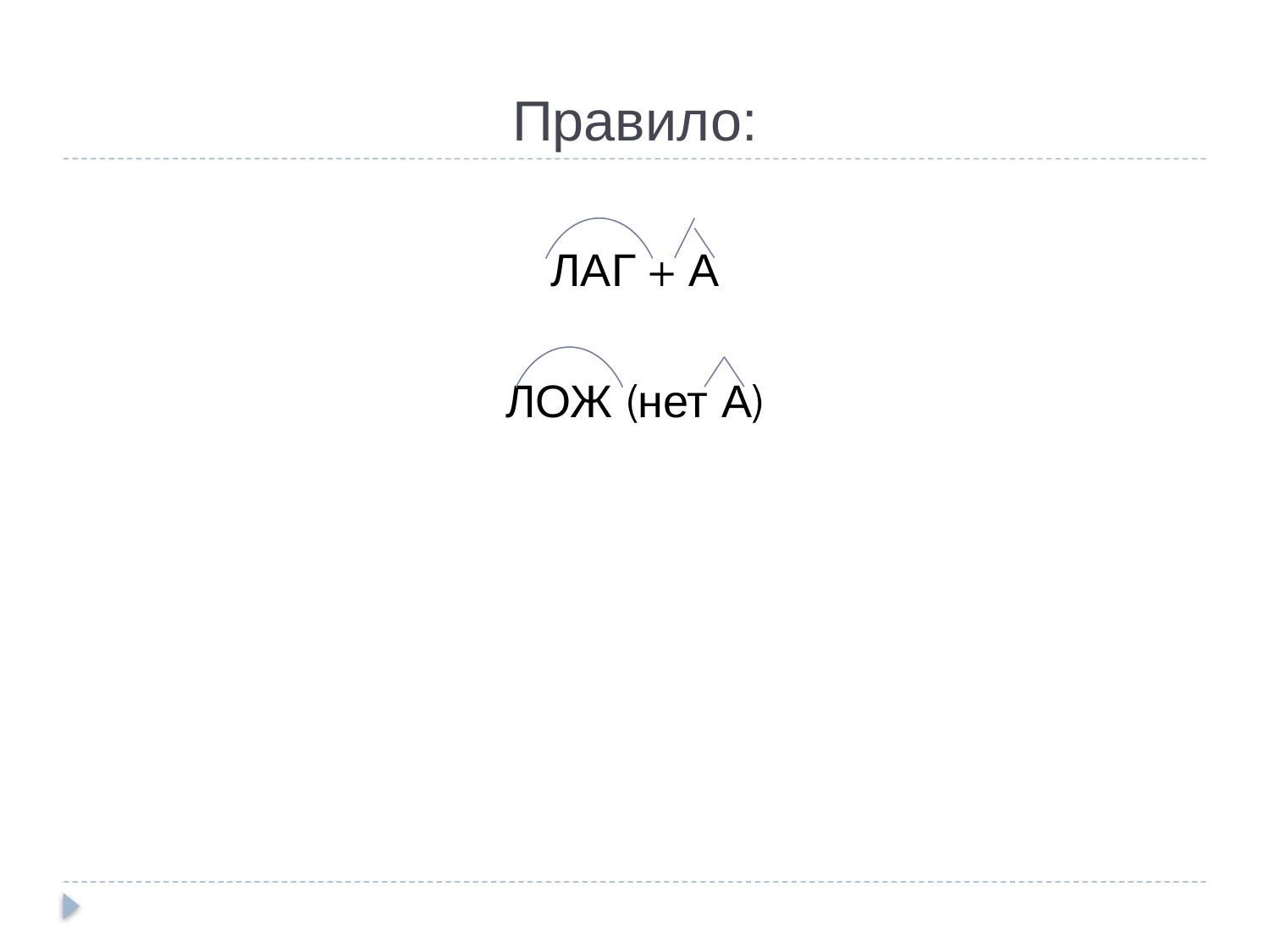

# Правило:

ЛАГ + А

ЛОЖ (нет А)